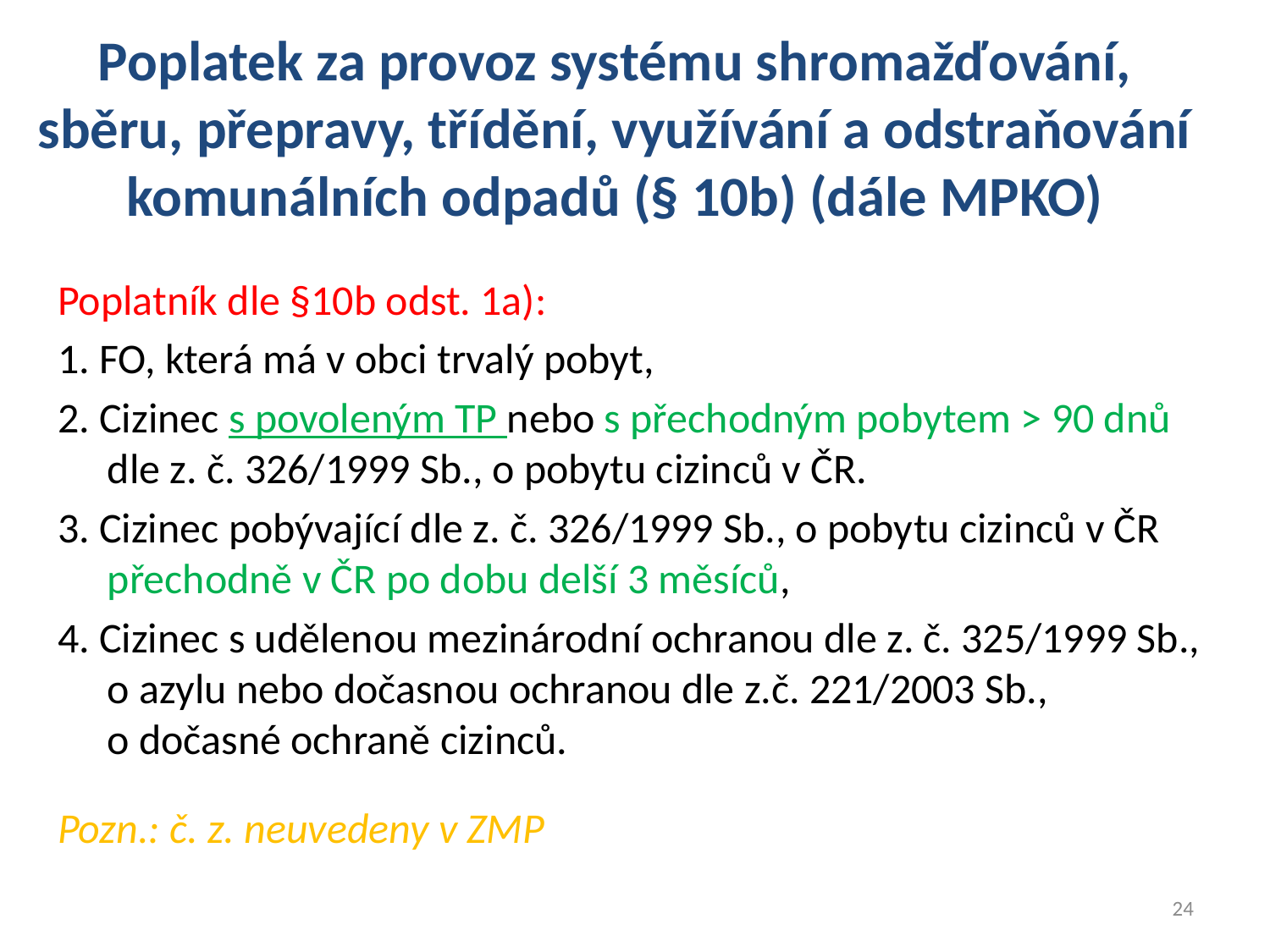

# Poplatek za provoz systému shromažďování, sběru, přepravy, třídění, využívání a odstraňování komunálních odpadů (§ 10b) (dále MPKO)
Poplatník dle §10b odst. 1a):
1. FO, která má v obci trvalý pobyt,
2. Cizinec s povoleným TP nebo s přechodným pobytem > 90 dnů dle z. č. 326/1999 Sb., o pobytu cizinců v ČR.
3. Cizinec pobývající dle z. č. 326/1999 Sb., o pobytu cizinců v ČR přechodně v ČR po dobu delší 3 měsíců,
4. Cizinec s udělenou mezinárodní ochranou dle z. č. 325/1999 Sb., o azylu nebo dočasnou ochranou dle z.č. 221/2003 Sb.,
o dočasné ochraně cizinců.

Pozn.: č. z. neuvedeny v ZMP
24